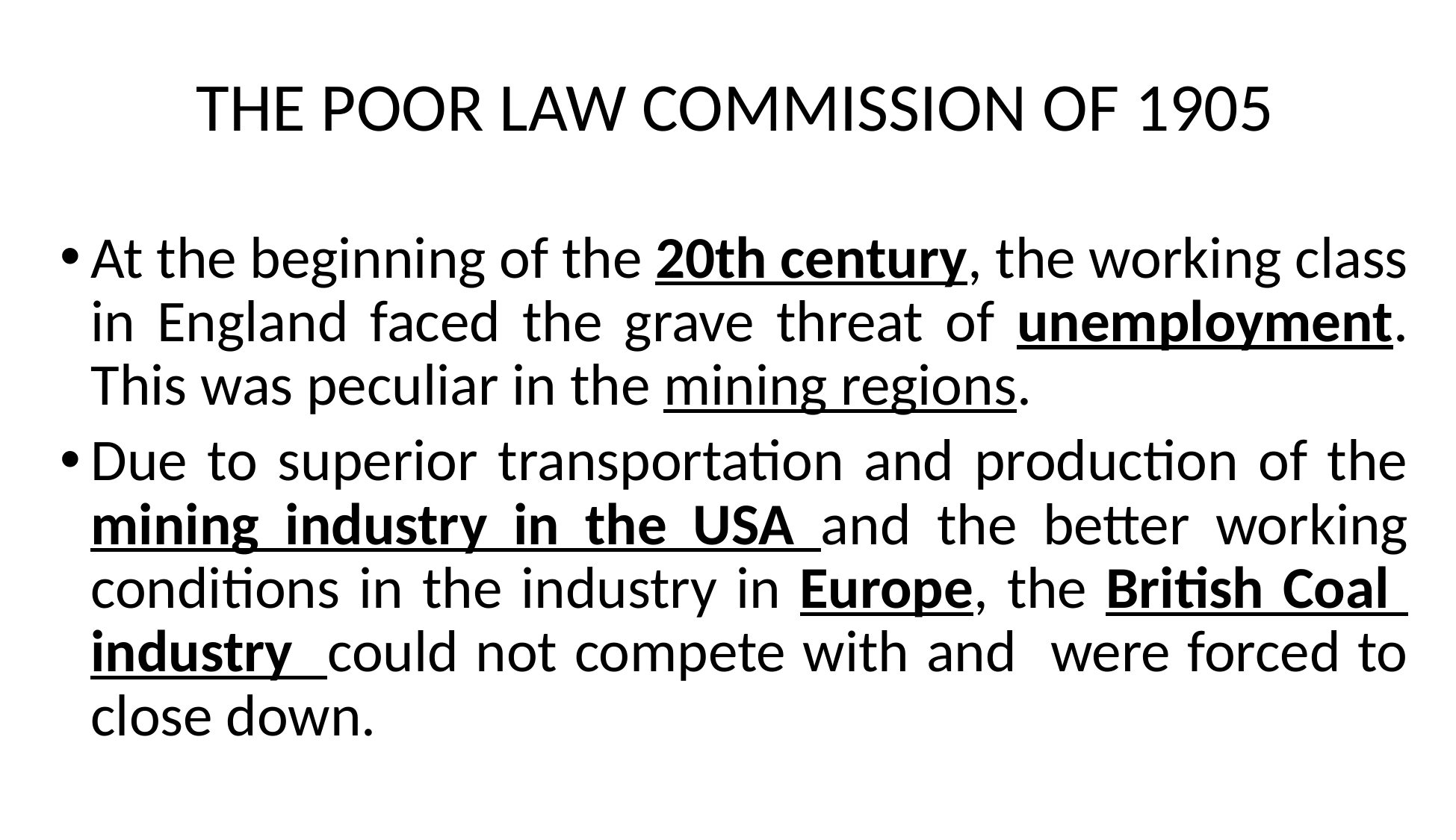

# THE POOR LAW COMMISSION OF 1905
At the beginning of the 20th century, the working class in England faced the grave threat of unemployment. This was peculiar in the mining regions.
Due to superior transportation and production of the mining industry in the USA and the better working conditions in the industry in Europe, the British Coal  industry  could not compete with and  were forced to close down.